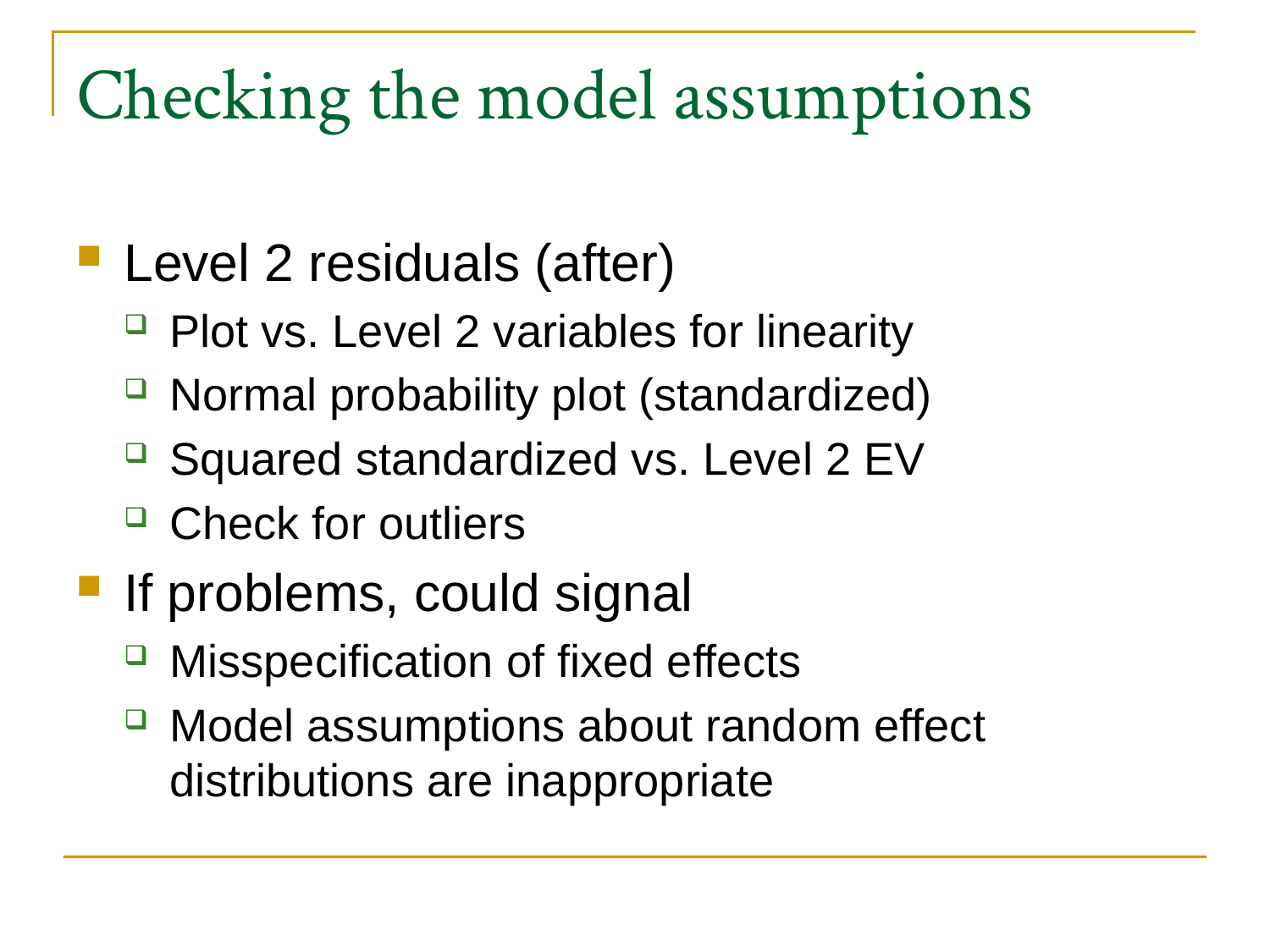

# Checking the model assumptions
Level 2 residuals (after)
Plot vs. Level 2 variables for linearity
Normal probability plot (standardized)
Squared standardized vs. Level 2 EV
Check for outliers
If problems, could signal
Misspecification of fixed effects
Model assumptions about random effect distributions are inappropriate